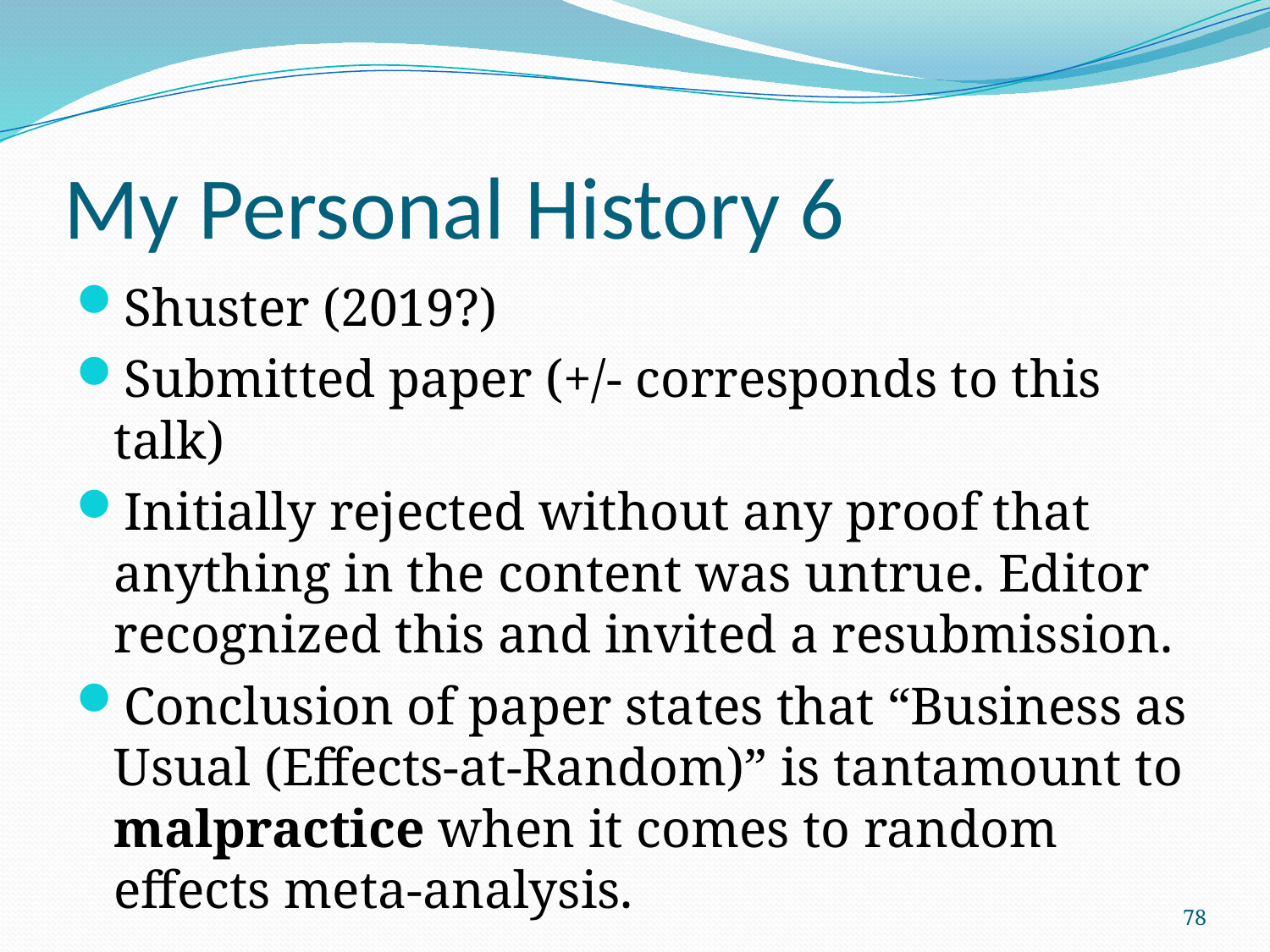

# My Personal History 6
Shuster (2019?)
Submitted paper (+/- corresponds to this talk)
Initially rejected without any proof that anything in the content was untrue. Editor recognized this and invited a resubmission.
Conclusion of paper states that “Business as Usual (Effects-at-Random)” is tantamount to malpractice when it comes to random effects meta-analysis.
78